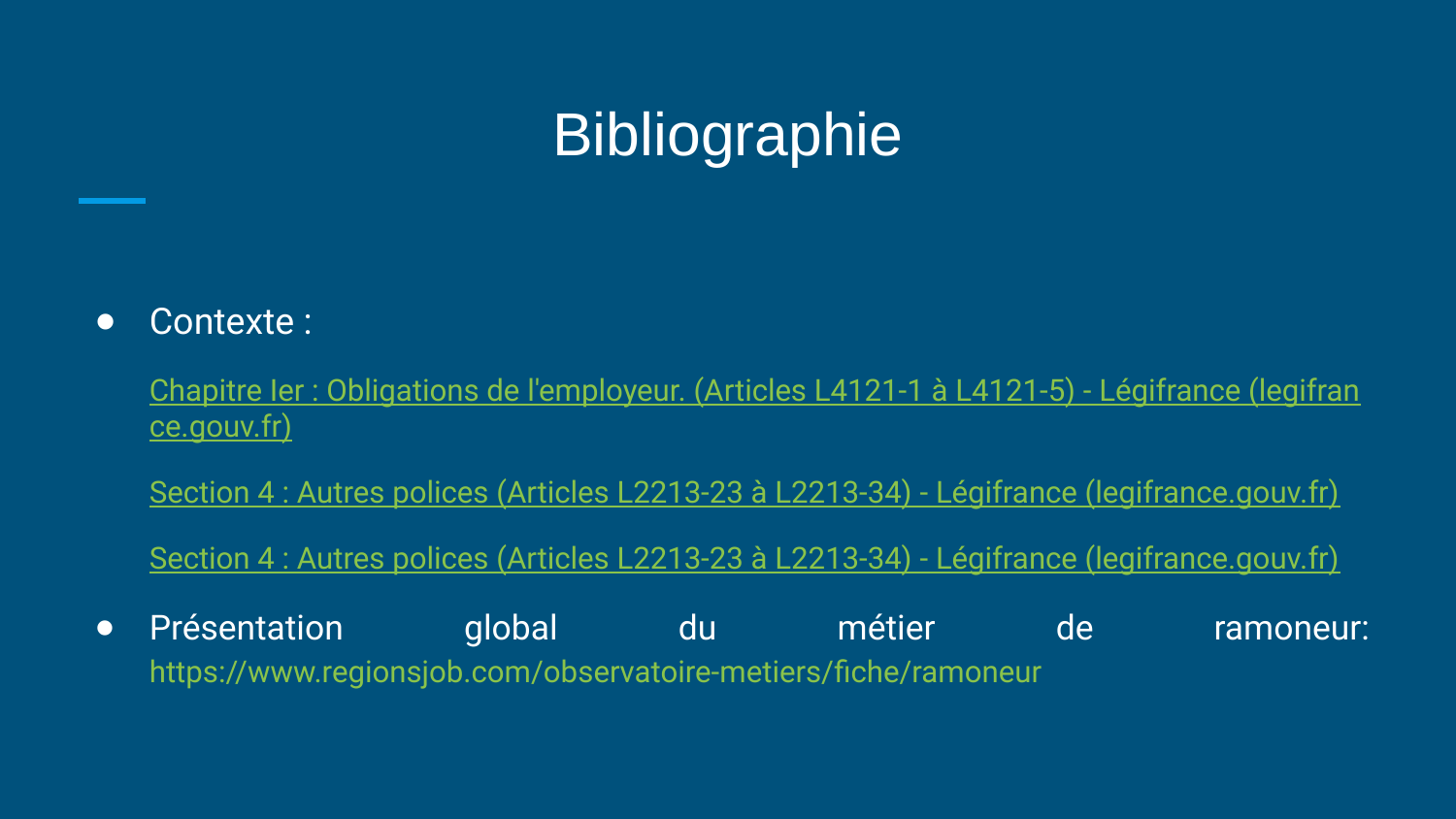

# Bibliographie

Contexte :
Chapitre Ier : Obligations de l'employeur. (Articles L4121-1 à L4121-5) - Légifrance (legifrance.gouv.fr)
Section 4 : Autres polices (Articles L2213-23 à L2213-34) - Légifrance (legifrance.gouv.fr)
Section 4 : Autres polices (Articles L2213-23 à L2213-34) - Légifrance (legifrance.gouv.fr)
Présentation global du métier de ramoneur: https://www.regionsjob.com/observatoire-metiers/fiche/ramoneur